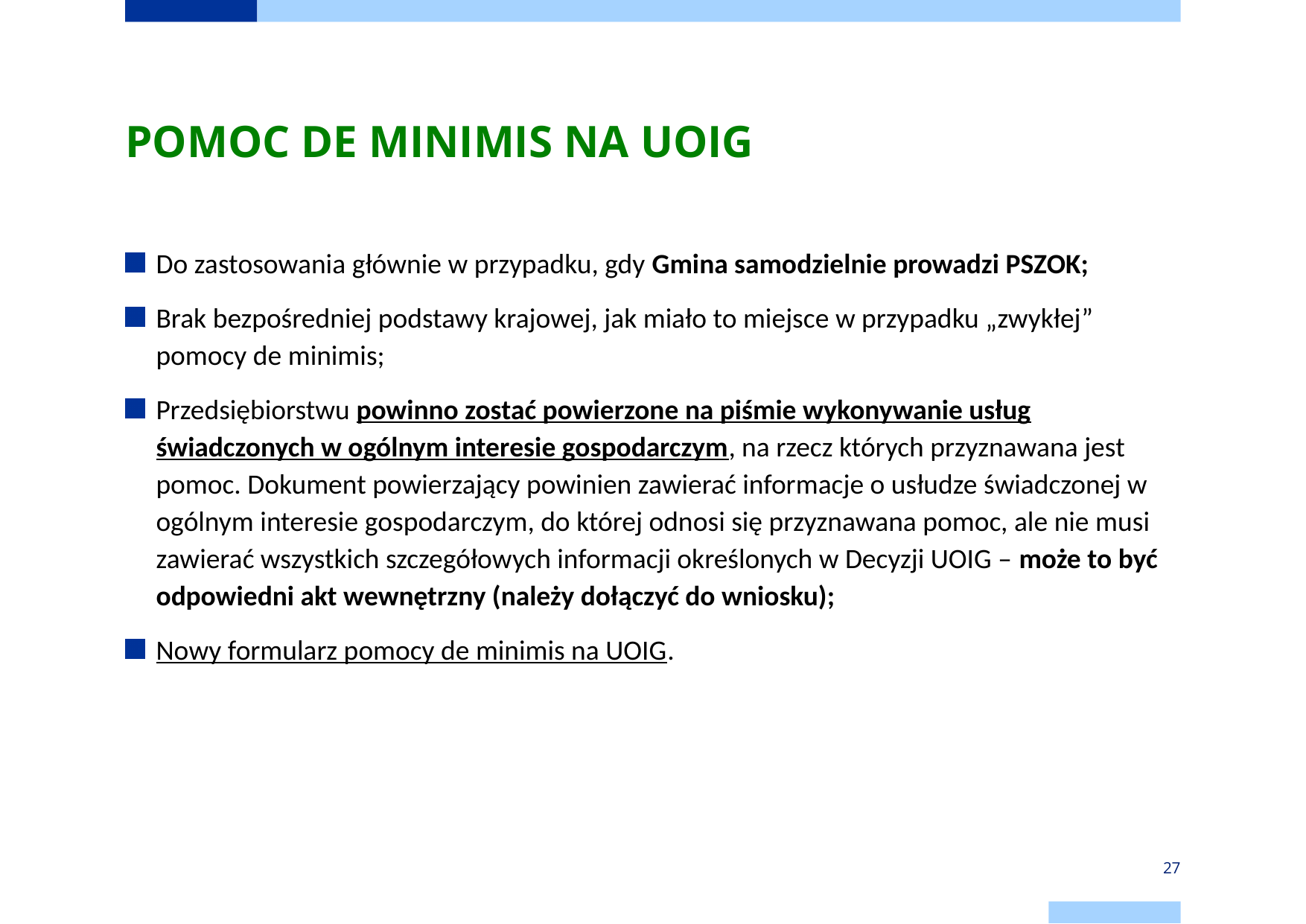

# POMOC DE MINIMIS NA UOIG
Do zastosowania głównie w przypadku, gdy Gmina samodzielnie prowadzi PSZOK;
Brak bezpośredniej podstawy krajowej, jak miało to miejsce w przypadku „zwykłej” pomocy de minimis;
Przedsiębiorstwu powinno zostać powierzone na piśmie wykonywanie usług świadczonych w ogólnym interesie gospodarczym, na rzecz których przyznawana jest pomoc. Dokument powierzający powinien zawierać informacje o usłudze świadczonej w ogólnym interesie gospodarczym, do której odnosi się przyznawana pomoc, ale nie musi zawierać wszystkich szczegółowych informacji określonych w Decyzji UOIG – może to być odpowiedni akt wewnętrzny (należy dołączyć do wniosku);
Nowy formularz pomocy de minimis na UOIG.
27